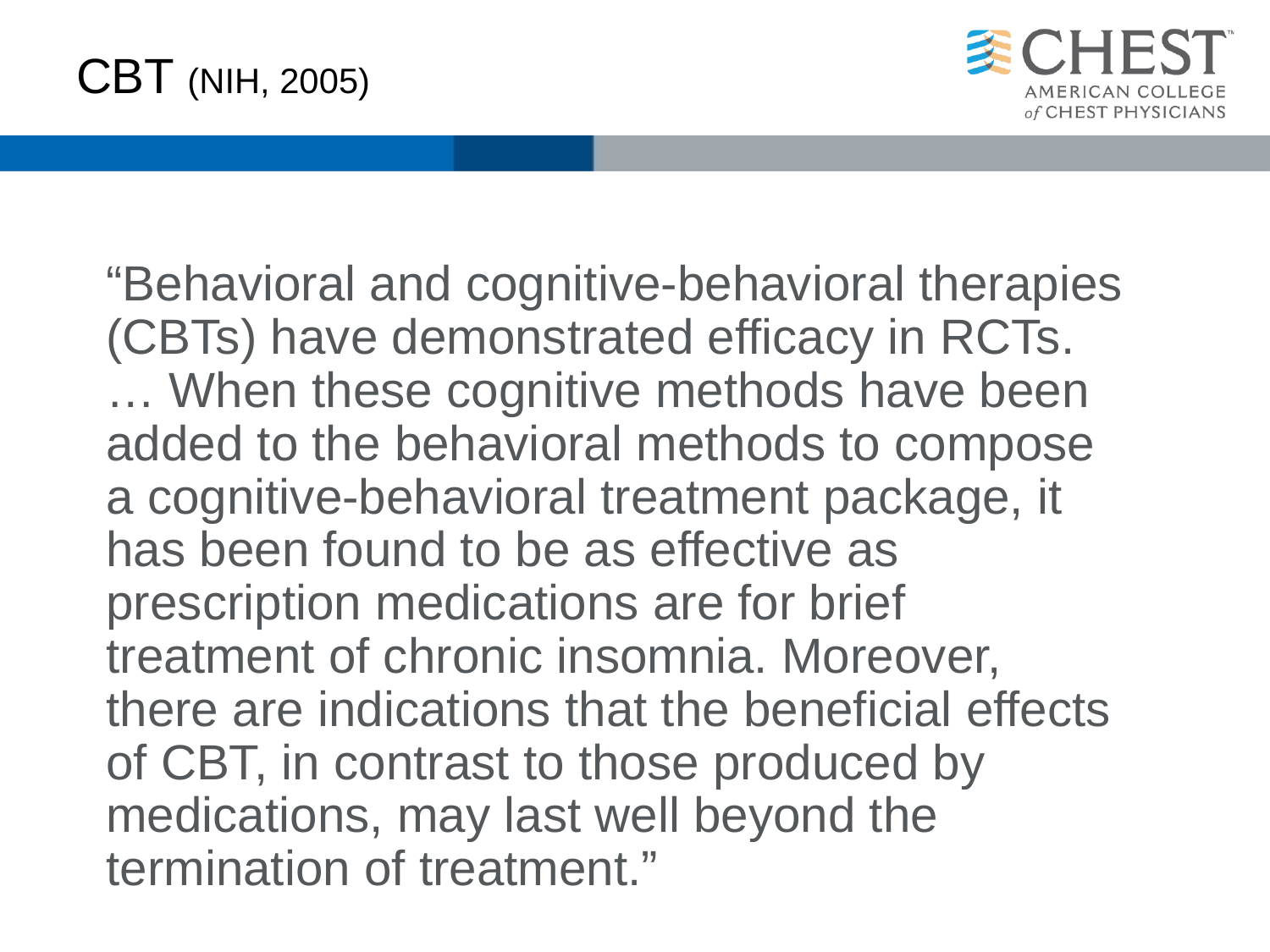

# CBT (NIH, 2005)
“Behavioral and cognitive-behavioral therapies (CBTs) have demonstrated efficacy in RCTs. … When these cognitive methods have been added to the behavioral methods to compose a cognitive-behavioral treatment package, it has been found to be as effective as prescription medications are for brief treatment of chronic insomnia. Moreover, there are indications that the beneficial effects of CBT, in contrast to those produced by medications, may last well beyond the termination of treatment.”